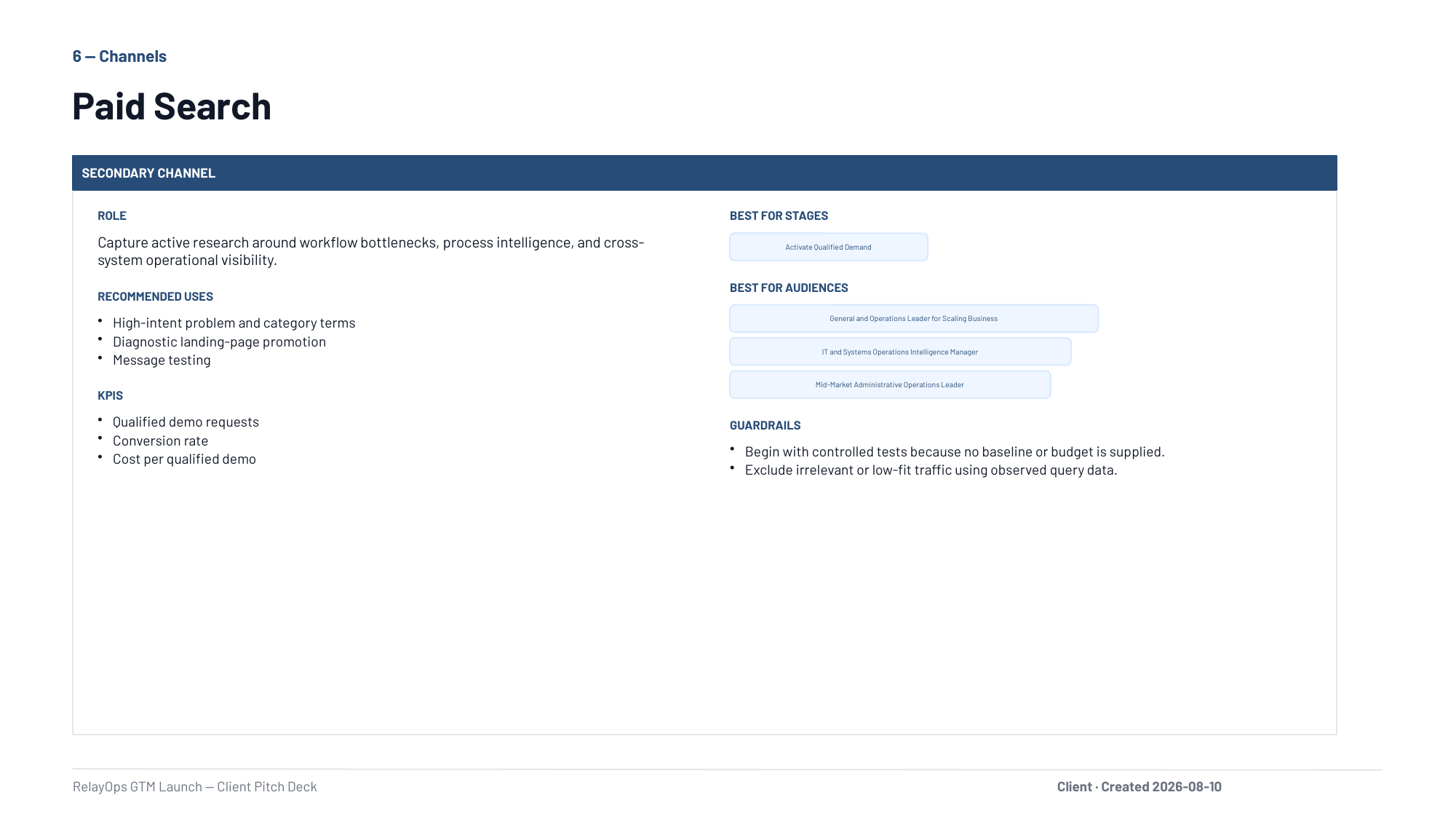

6 — Channels
Paid Search

SECONDARY CHANNEL
ROLE
BEST FOR STAGES
Capture active research around workflow bottlenecks, process intelligence, and cross-system operational visibility.

Activate Qualified Demand
BEST FOR AUDIENCES
RECOMMENDED USES

General and Operations Leader for Scaling Business
High-intent problem and category terms
Diagnostic landing-page promotion
Message testing

IT and Systems Operations Intelligence Manager

Mid-Market Administrative Operations Leader
KPIS
Qualified demo requests
Conversion rate
Cost per qualified demo
GUARDRAILS
Begin with controlled tests because no baseline or budget is supplied.
Exclude irrelevant or low-fit traffic using observed query data.

RelayOps GTM Launch — Client Pitch Deck
Client · Created 2026-08-10